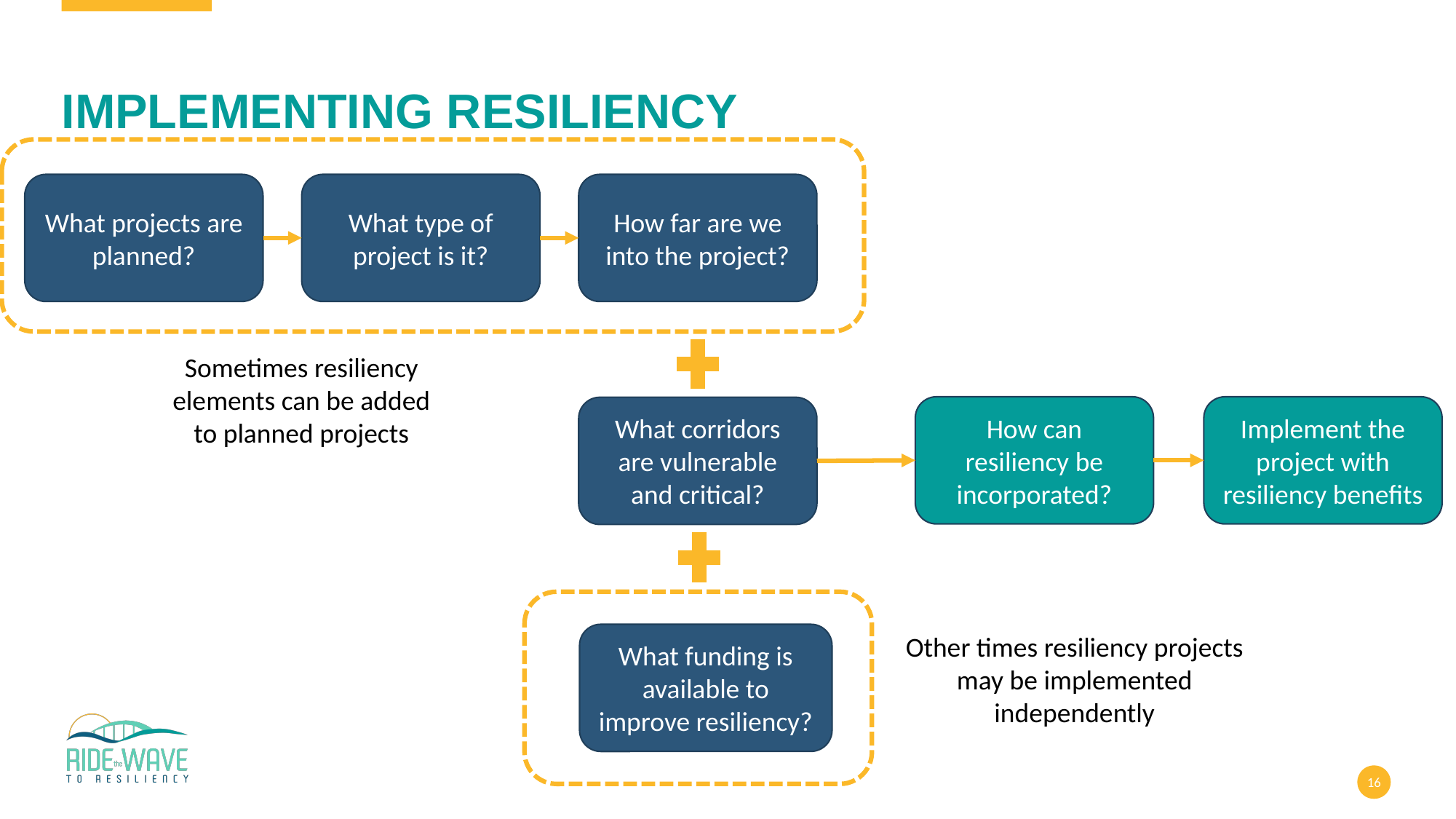

# Implementing resiliency

What projects are planned?
What type of project is it?
How far are we into the project?

Sometimes resiliency elements can be added to planned projects
How can resiliency be incorporated?
Implement the project with resiliency benefits
What corridors are vulnerable and critical?

What funding is available to improve resiliency?
Other times resiliency projects may be implemented independently
16